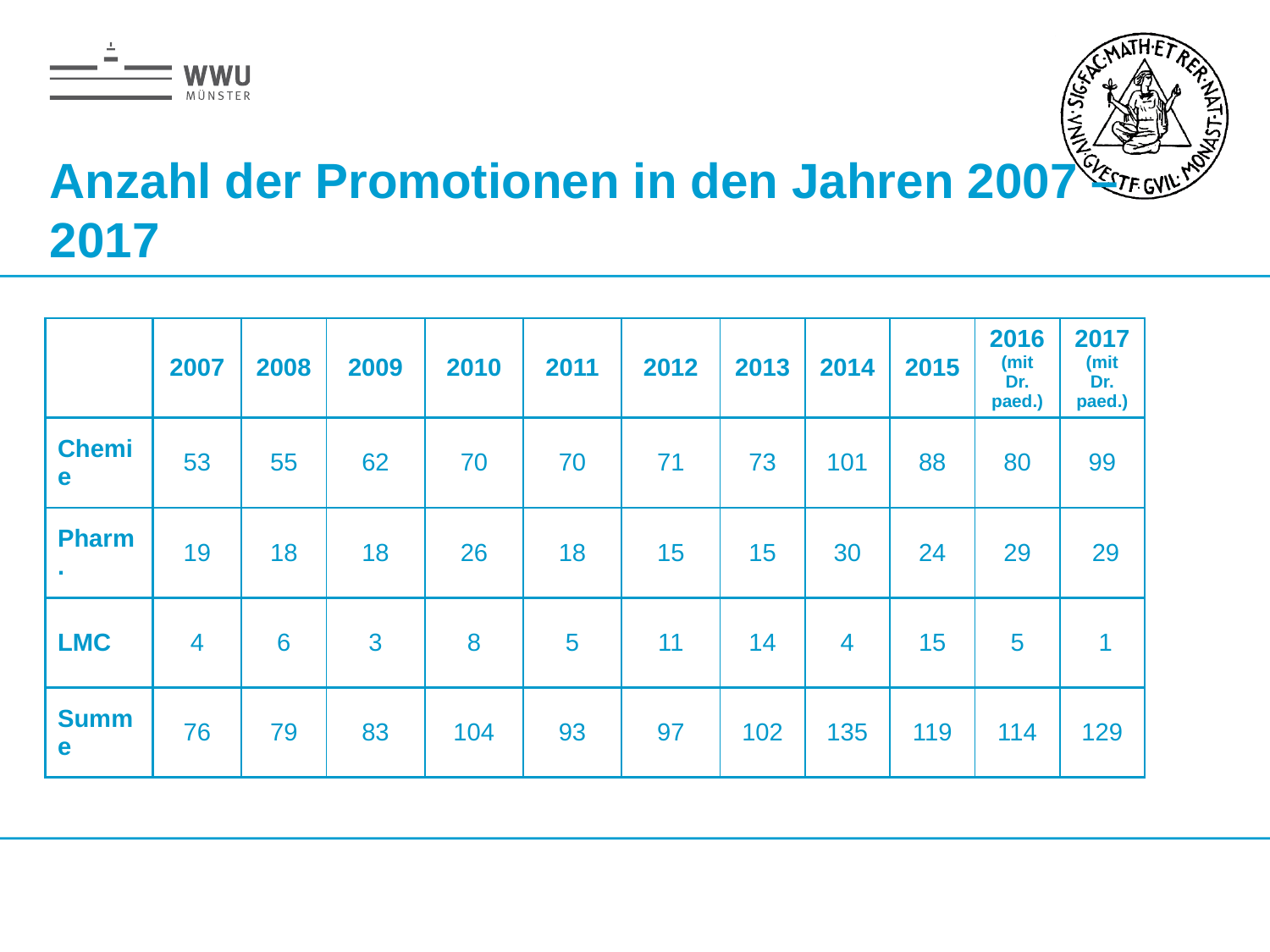

# Anzahl der Promotionen in den Jahren 2007 – 2017
|  | 2007 | 2008 | 2009 | 2010 | 2011 | 2012 | 2013 | 2014 | 2015 | 2016 (mit Dr. paed.) | 2017 (mit Dr. paed.) |
| --- | --- | --- | --- | --- | --- | --- | --- | --- | --- | --- | --- |
| Chemie | 53 | 55 | 62 | 70 | 70 | 71 | 73 | 101 | 88 | 80 | 99 |
| Pharm. | 19 | 18 | 18 | 26 | 18 | 15 | 15 | 30 | 24 | 29 | 29 |
| LMC | 4 | 6 | 3 | 8 | 5 | 11 | 14 | 4 | 15 | 5 | 1 |
| Summe | 76 | 79 | 83 | 104 | 93 | 97 | 102 | 135 | 119 | 114 | 129 |